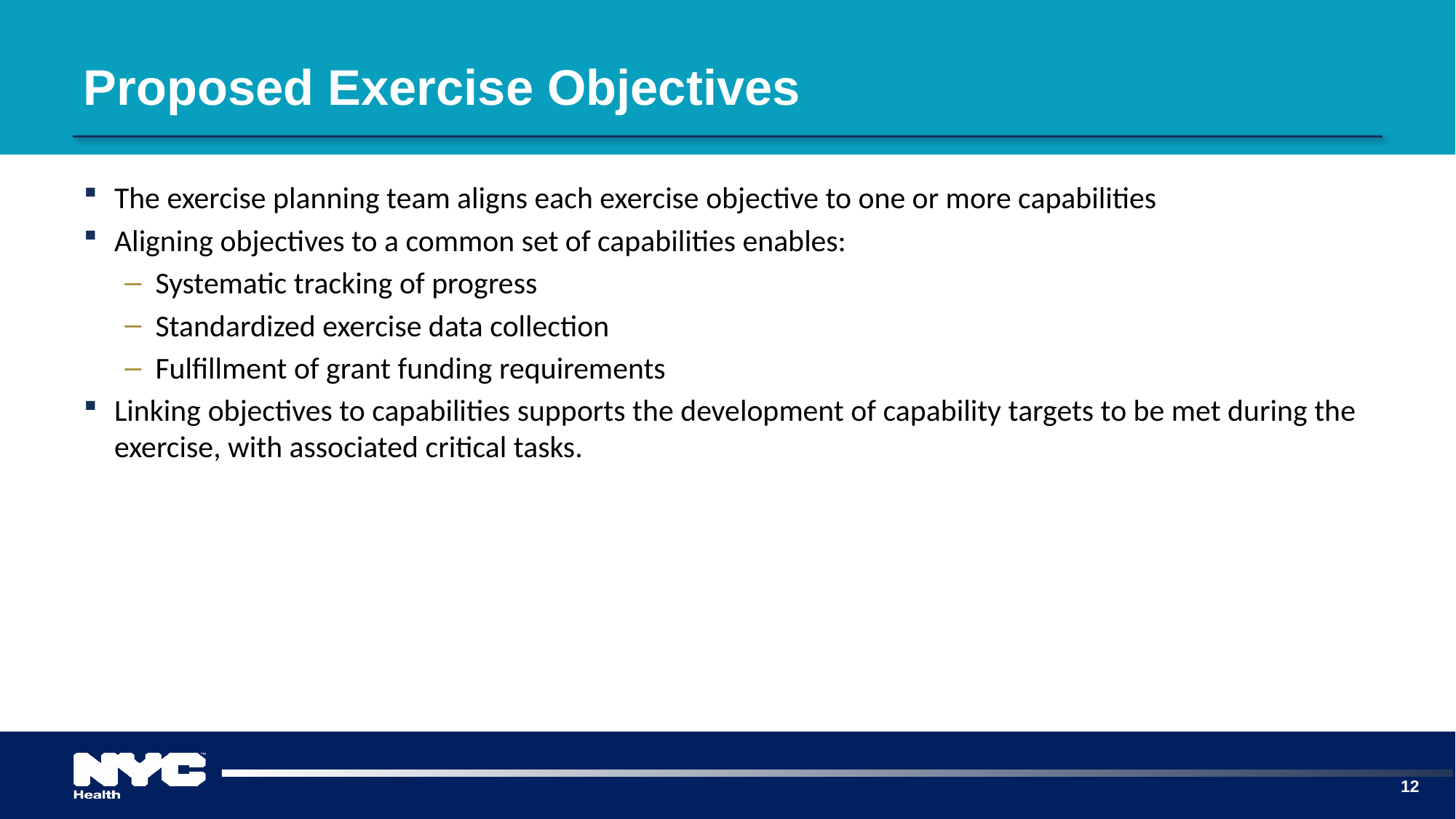

# Proposed Exercise Objectives
The exercise planning team aligns each exercise objective to one or more capabilities
Aligning objectives to a common set of capabilities enables:
Systematic tracking of progress
Standardized exercise data collection
Fulfillment of grant funding requirements
Linking objectives to capabilities supports the development of capability targets to be met during the exercise, with associated critical tasks.
12